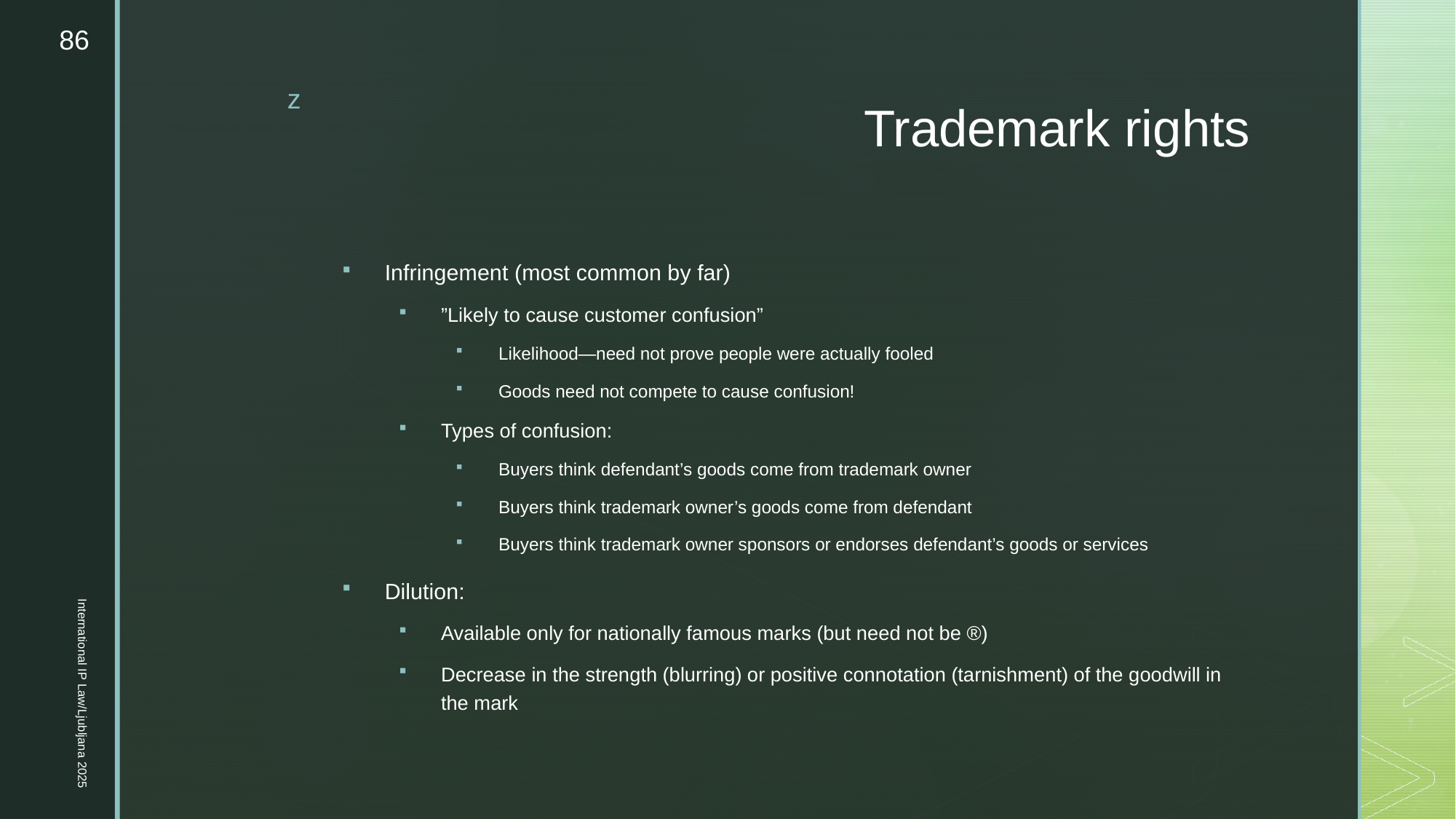

86
# Trademark rights
Infringement (most common by far)
”Likely to cause customer confusion”
Likelihood—need not prove people were actually fooled
Goods need not compete to cause confusion!
Types of confusion:
Buyers think defendant’s goods come from trademark owner
Buyers think trademark owner’s goods come from defendant
Buyers think trademark owner sponsors or endorses defendant’s goods or services
Dilution:
Available only for nationally famous marks (but need not be ®)
Decrease in the strength (blurring) or positive connotation (tarnishment) of the goodwill in the mark
International IP Law/Ljubljana 2025